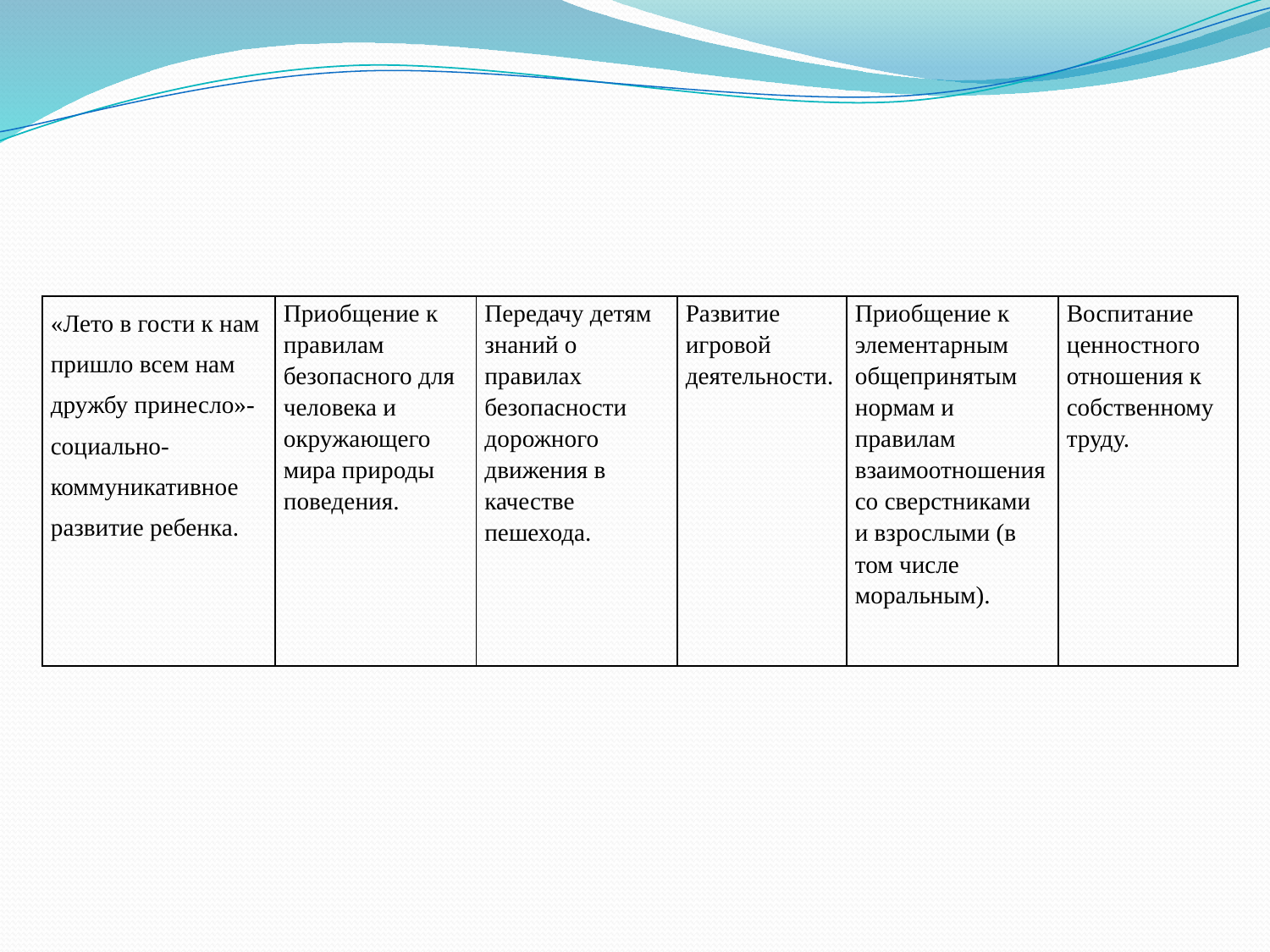

| «Лето в гости к нам пришло всем нам дружбу принесло»- социально-коммуникативное развитие ребенка. | Приобщение к правилам безопасного для человека и окружающего мира природы поведения. | Передачу детям знаний о правилах безопасности дорожного движения в качестве пешехода. | Развитие игровой деятельности. | Приобщение к элементарным общепринятым нормам и правилам взаимоотношения со сверстниками и взрослыми (в том числе моральным). | Воспитание ценностного отношения к собственному труду. |
| --- | --- | --- | --- | --- | --- |